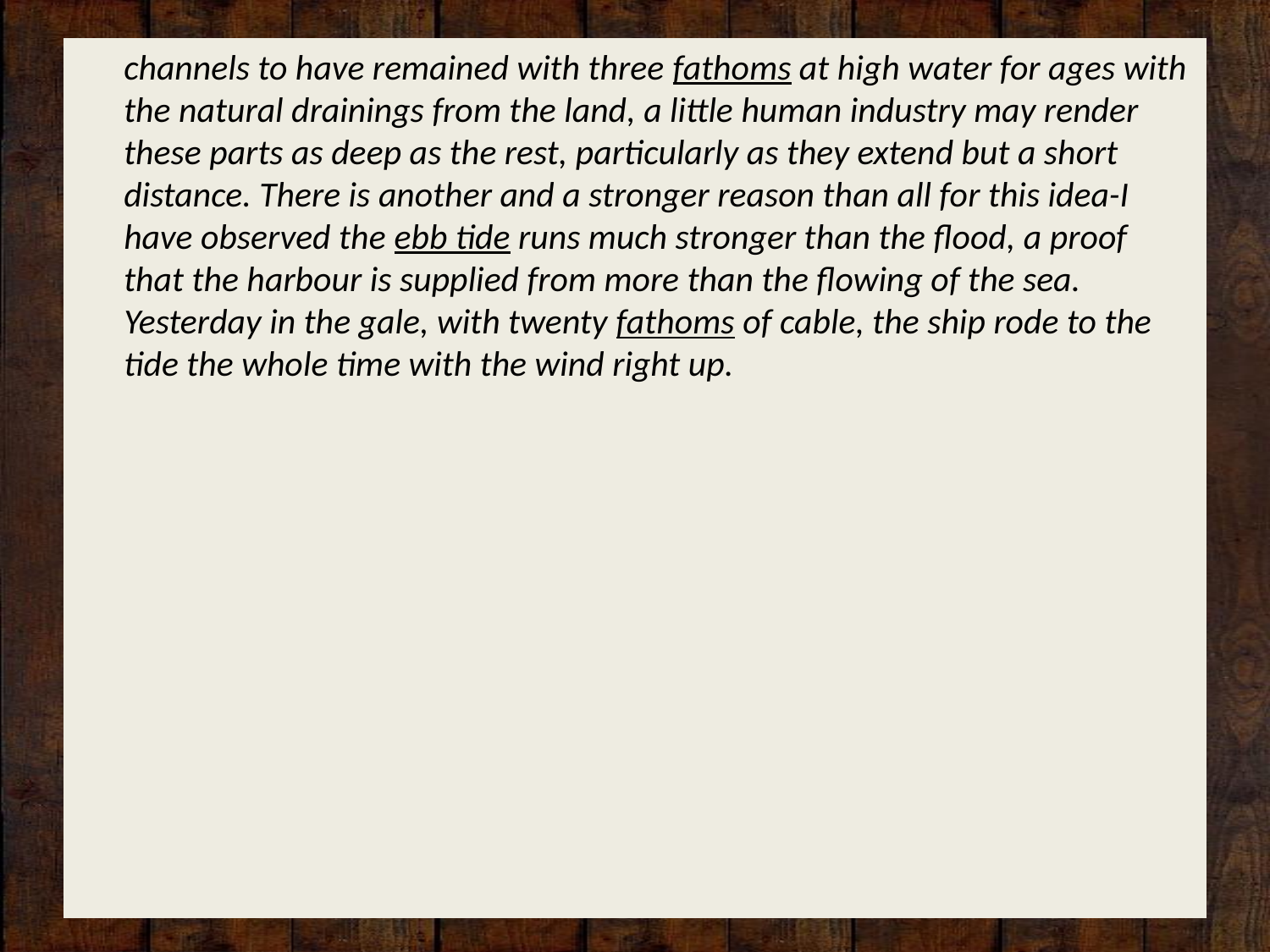

#
	channels to have remained with three fathoms at high water for ages with the natural drainings from the land, a little human industry may render these parts as deep as the rest, particularly as they extend but a short distance. There is another and a stronger reason than all for this idea-I have observed the ebb tide runs much stronger than the flood, a proof that the harbour is supplied from more than the flowing of the sea. Yesterday in the gale, with twenty fathoms of cable, the ship rode to the tide the whole time with the wind right up.